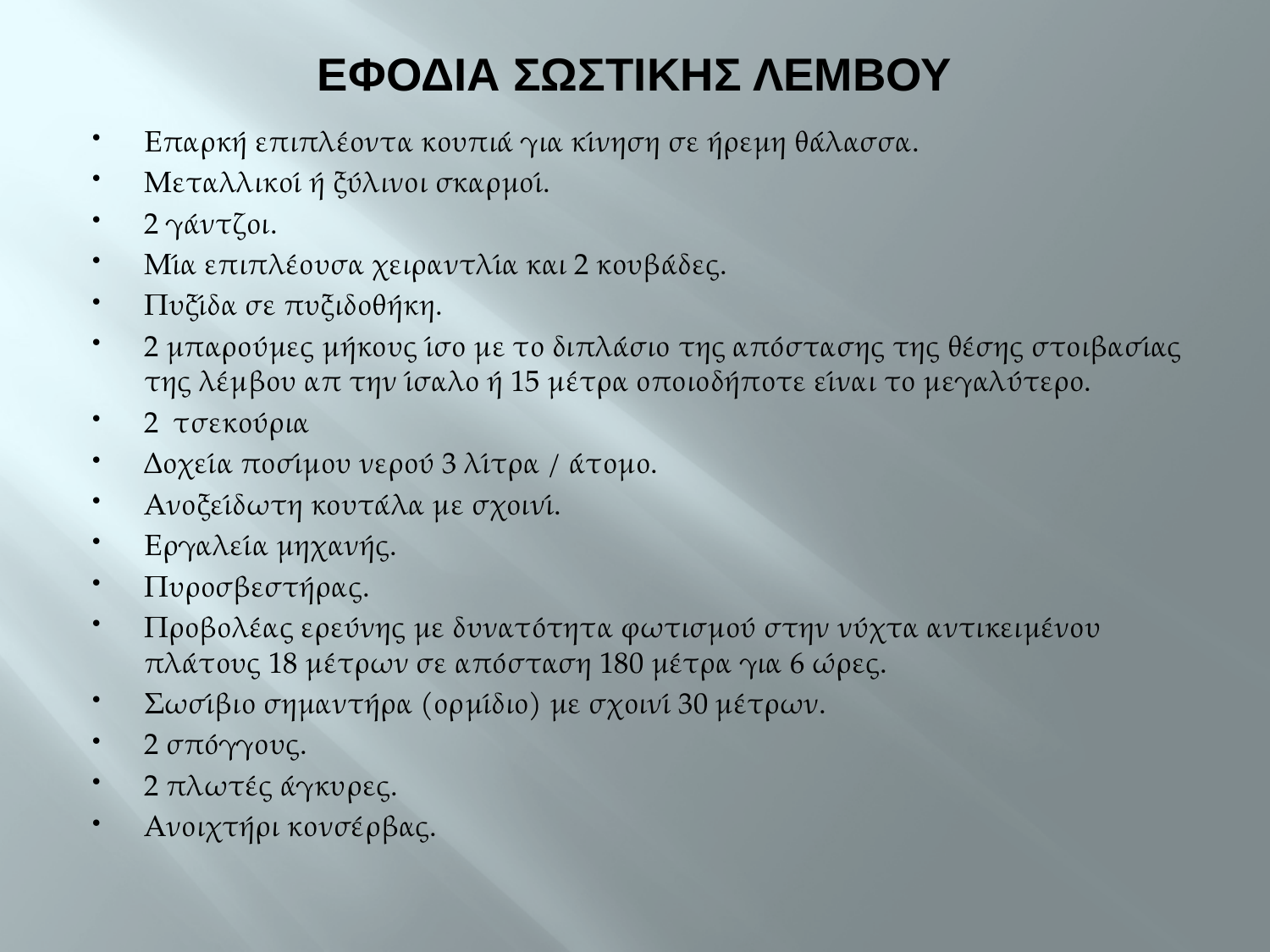

# ΕΦΟΔΙΑ ΣΩΣΤΙΚΗΣ ΛΕΜΒΟΥ
Επαρκή επιπλέοντα κουπιά για κίνηση σε ήρεμη θάλασσα.
Μεταλλικοί ή ξύλινοι σκαρμοί.
2 γάντζοι.
Μία επιπλέουσα χειραντλία και 2 κουβάδες.
Πυξίδα σε πυξιδοθήκη.
2 μπαρούμες μήκους ίσο με το διπλάσιο της απόστασης της θέσης στοιβασίας της λέμβου απ την ίσαλο ή 15 μέτρα οποιοδήποτε είναι το μεγαλύτερο.
2  τσεκούρια
Δοχεία ποσίμου νερού 3 λίτρα / άτομο.
Ανοξείδωτη κουτάλα με σχοινί.
Εργαλεία μηχανής.
Πυροσβεστήρας.
Προβολέας ερεύνης με δυνατότητα φωτισμού στην νύχτα αντικειμένου πλάτους 18 μέτρων σε απόσταση 180 μέτρα για 6 ώρες.
Σωσίβιο σημαντήρα (ορμίδιο) με σχοινί 30 μέτρων.
2 σπόγγους.
2 πλωτές άγκυρες.
Ανοιχτήρι κονσέρβας.